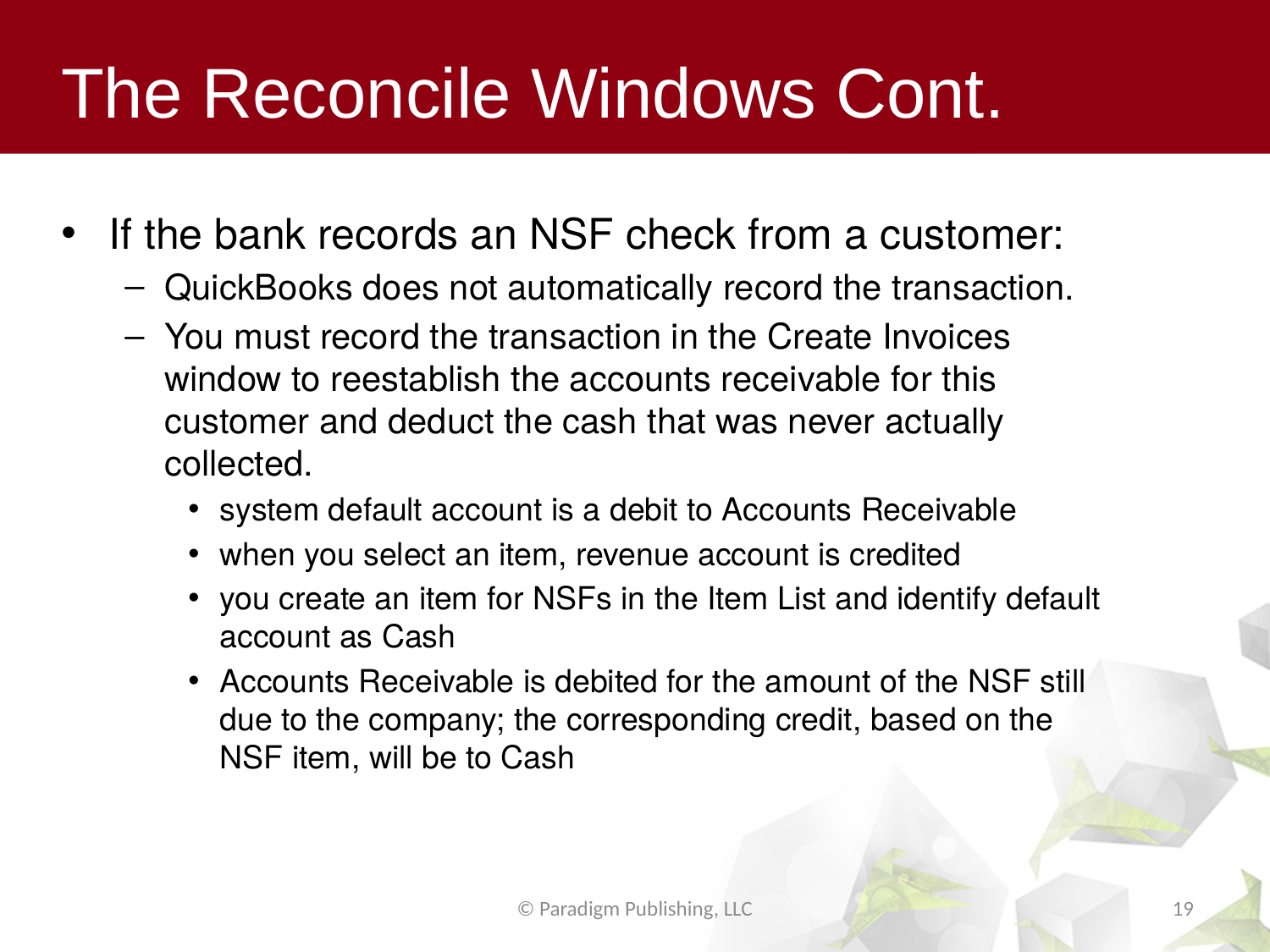

# The Reconcile Windows Cont.
If the bank records an NSF check from a customer:
QuickBooks does not automatically record the transaction.
You must record the transaction in the Create Invoices window to reestablish the accounts receivable for this customer and deduct the cash that was never actually collected.
system default account is a debit to Accounts Receivable
when you select an item, revenue account is credited
you create an item for NSFs in the Item List and identify default account as Cash
Accounts Receivable is debited for the amount of the NSF still due to the company; the corresponding credit, based on the NSF item, will be to Cash
© Paradigm Publishing, LLC
19